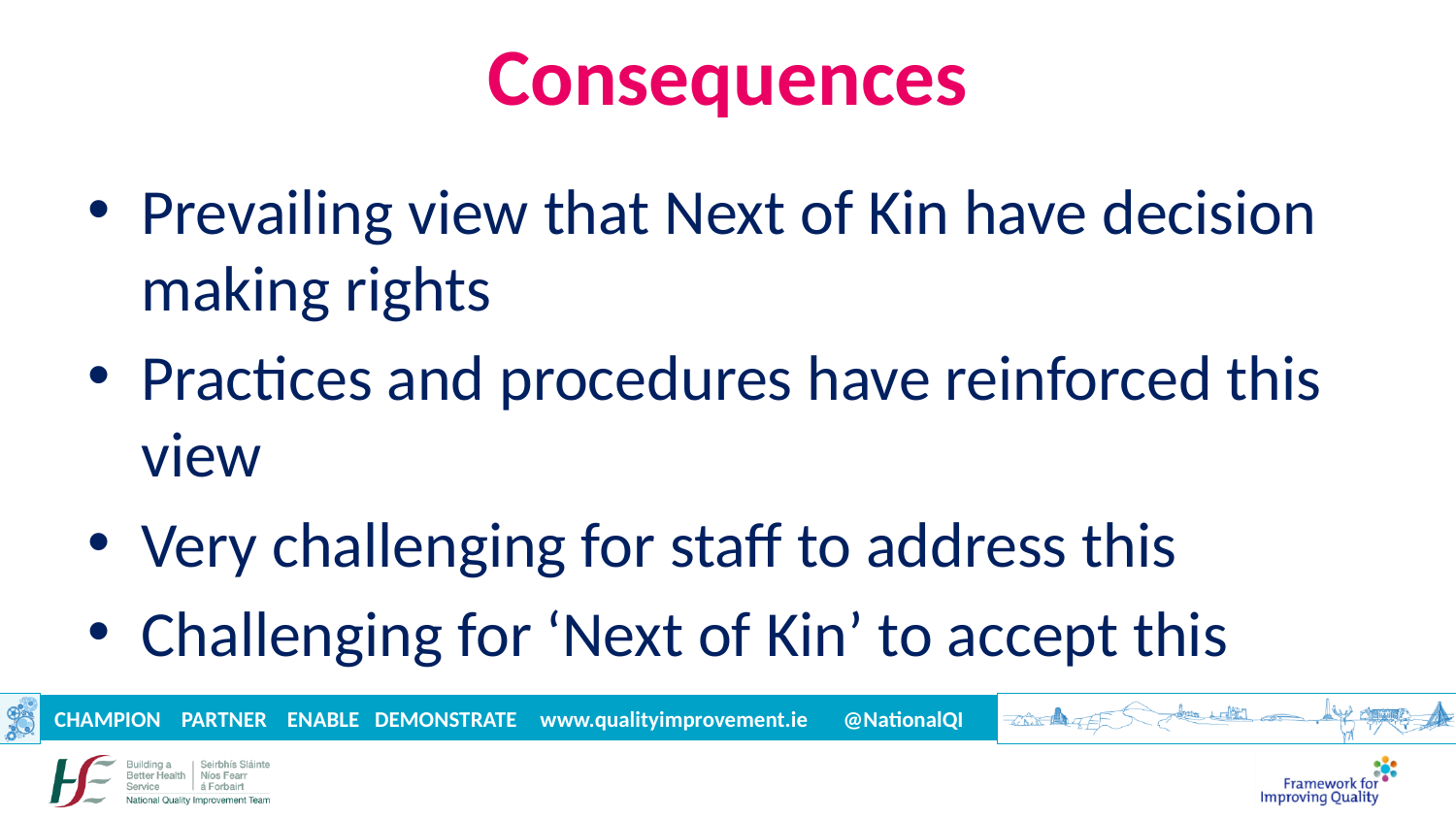

# Consequences
Prevailing view that Next of Kin have decision making rights
Practices and procedures have reinforced this view
Very challenging for staff to address this
Challenging for ‘Next of Kin’ to accept this